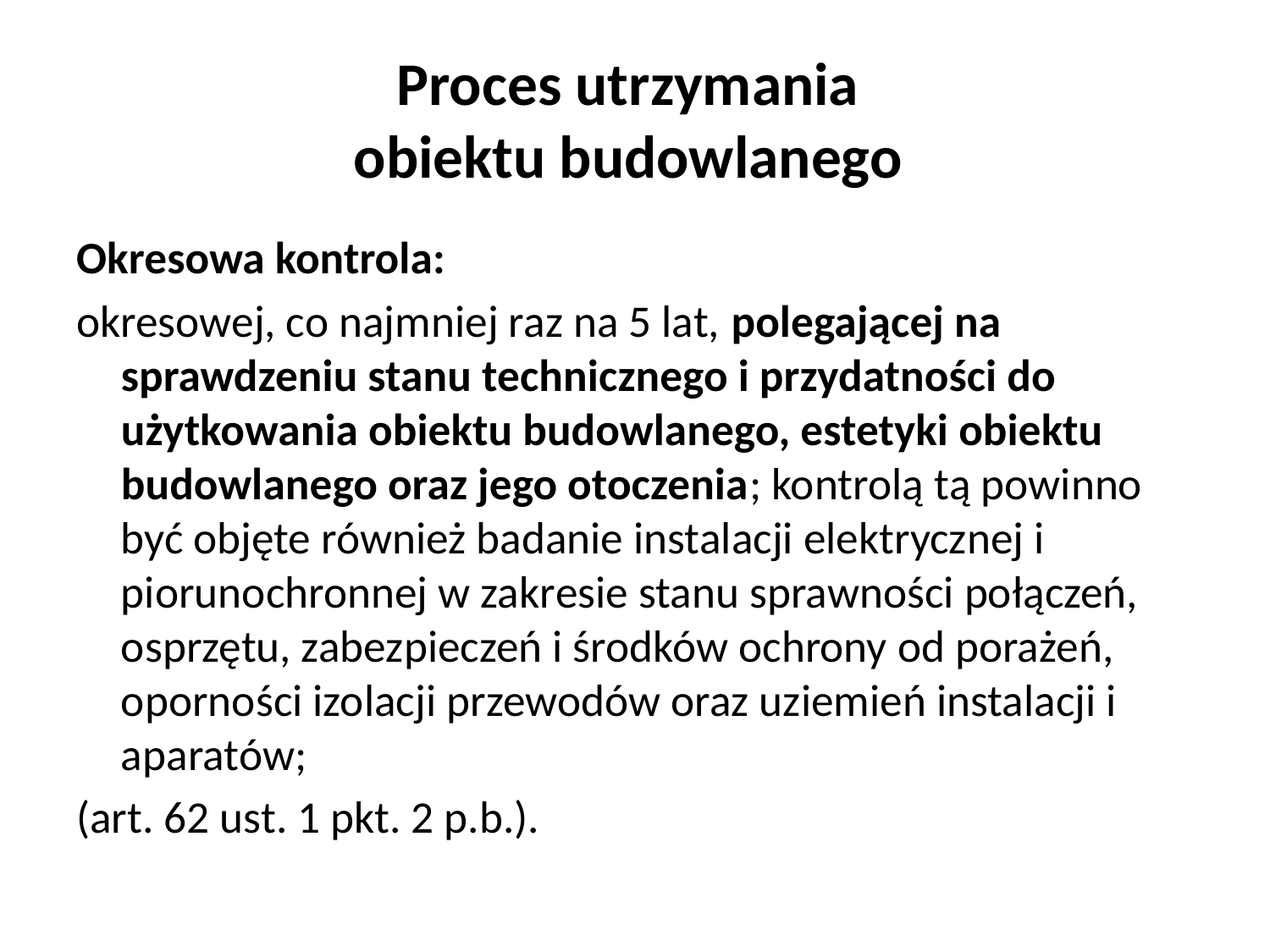

# Proces utrzymania obiektu budowlanego
Okresowa kontrola:
okresowej, co najmniej raz na 5 lat, polegającej na sprawdzeniu stanu technicznego i przydatności do użytkowania obiektu budowlanego, estetyki obiektu budowlanego oraz jego otoczenia; kontrolą tą powinno być objęte również badanie instalacji elektrycznej i piorunochronnej w zakresie stanu sprawności połączeń, osprzętu, zabezpieczeń i środków ochrony od porażeń, oporności izolacji przewodów oraz uziemień instalacji i aparatów;
(art. 62 ust. 1 pkt. 2 p.b.).